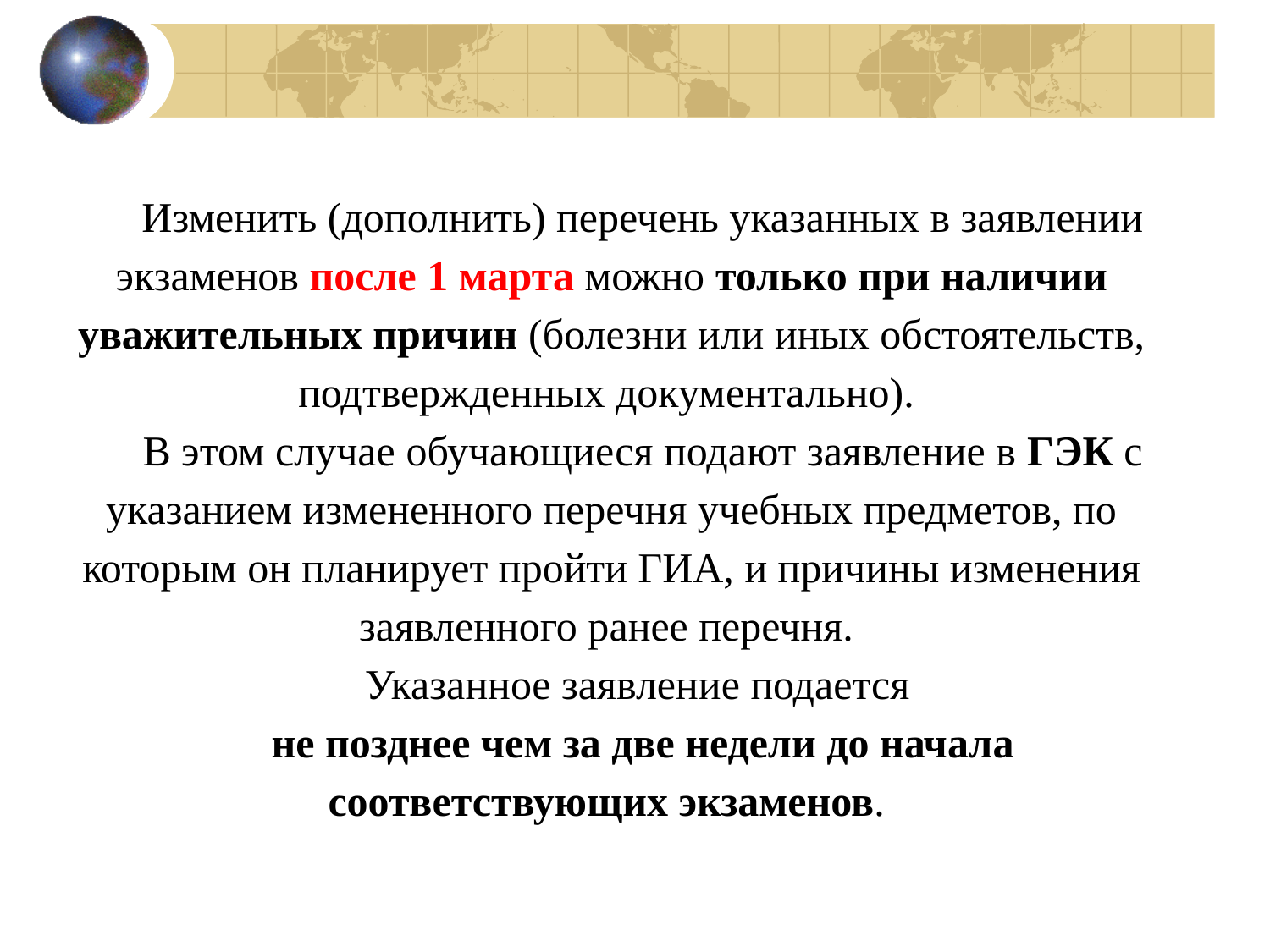

Изменить (дополнить) перечень указанных в заявлении экзаменов после 1 марта можно только при наличии уважительных причин (болезни или иных обстоятельств, подтвержденных документально).
В этом случае обучающиеся подают заявление в ГЭК с указанием измененного перечня учебных предметов, по которым он планирует пройти ГИА, и причины изменения заявленного ранее перечня.
Указанное заявление подается
не позднее чем за две недели до начала соответствующих экзаменов.